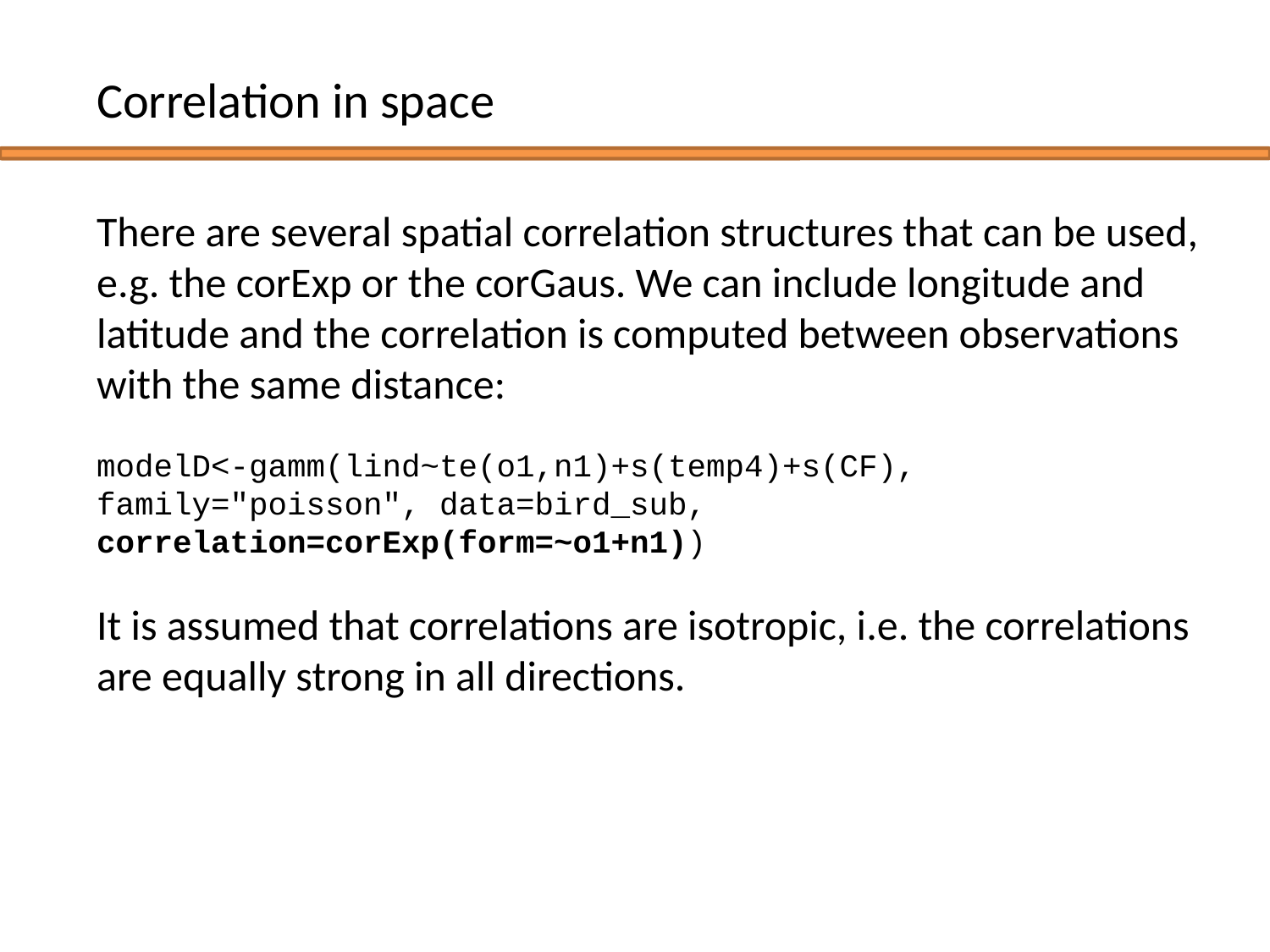

Correlation in space

There are several spatial correlation structures that can be used, e.g. the corExp or the corGaus. We can include longitude and latitude and the correlation is computed between observations with the same distance:

modelD<-gamm(lind~te(o1,n1)+s(temp4)+s(CF), family="poisson", data=bird_sub, correlation=corExp(form=~o1+n1))

It is assumed that correlations are isotropic, i.e. the correlations are equally strong in all directions.